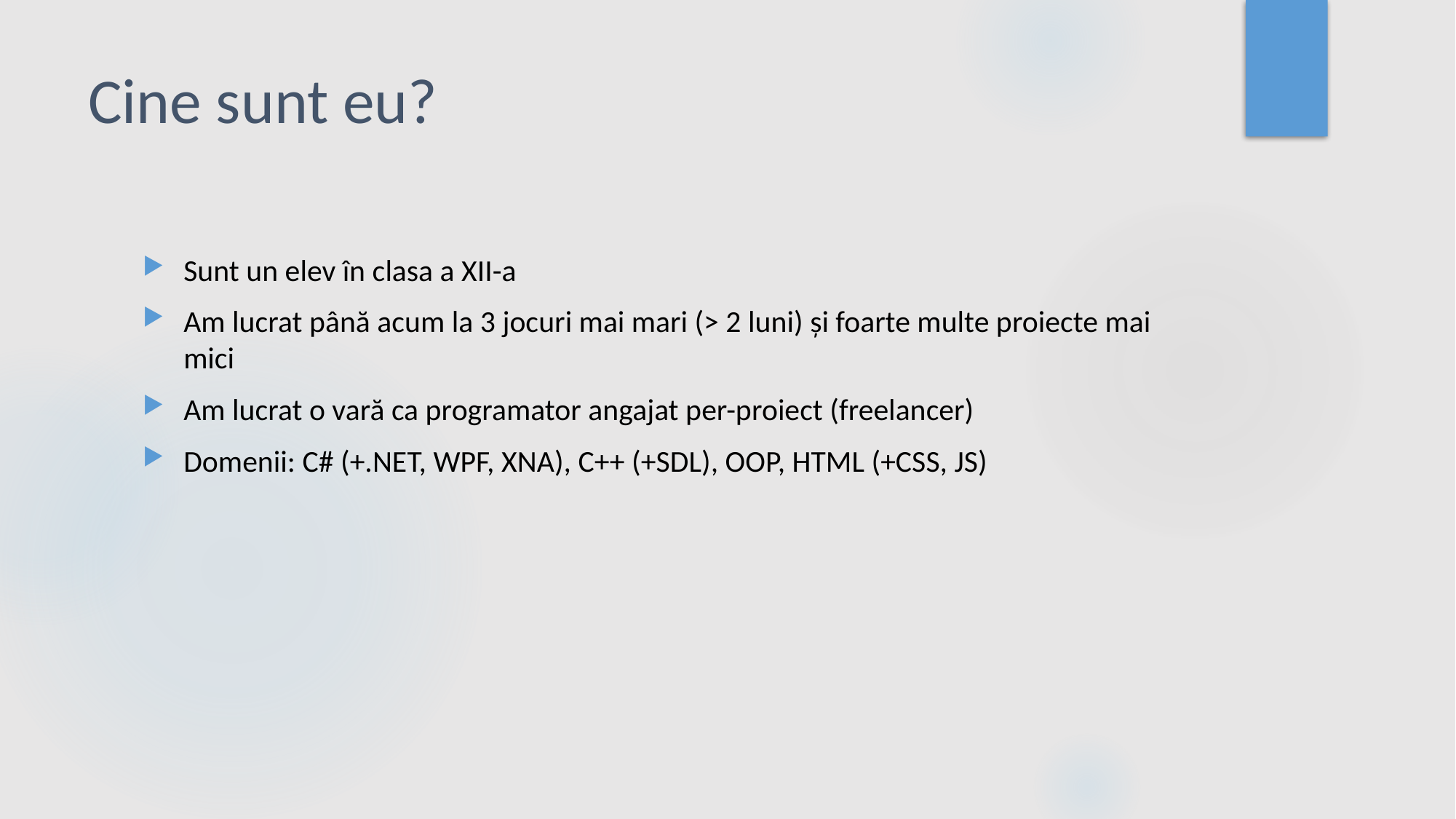

# Cine sunt eu?
Sunt un elev în clasa a XII-a
Am lucrat până acum la 3 jocuri mai mari (> 2 luni) și foarte multe proiecte mai mici
Am lucrat o vară ca programator angajat per-proiect (freelancer)
Domenii: C# (+.NET, WPF, XNA), C++ (+SDL), OOP, HTML (+CSS, JS)